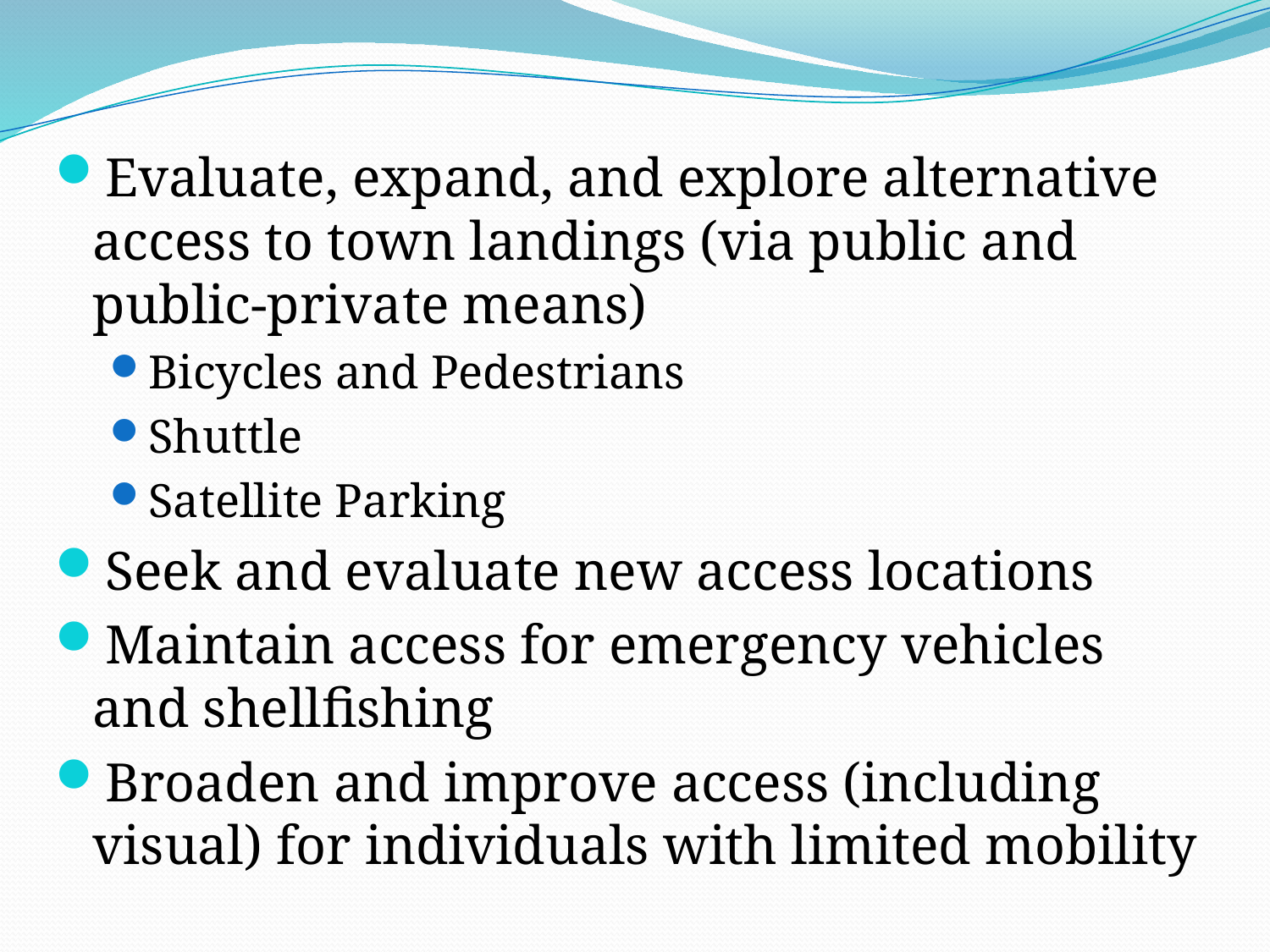

Evaluate, expand, and explore alternative access to town landings (via public and public-private means)
Bicycles and Pedestrians
Shuttle
Satellite Parking
Seek and evaluate new access locations
Maintain access for emergency vehicles and shellfishing
Broaden and improve access (including visual) for individuals with limited mobility